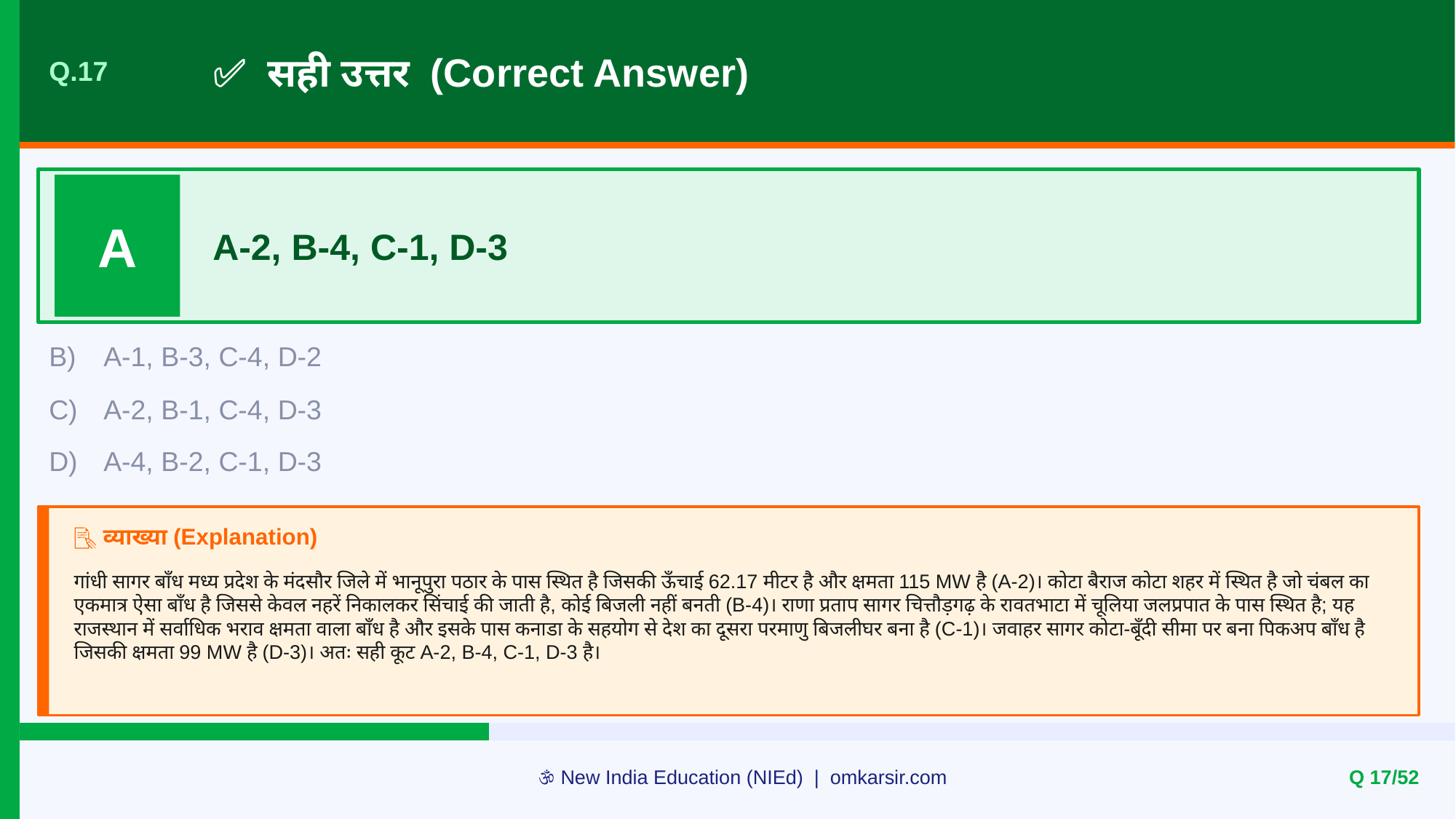

✅  सही उत्तर  (Correct Answer)
Q.17

A
A-2, B-4, C-1, D-3
B)
A-1, B-3, C-4, D-2
C)
A-2, B-1, C-4, D-3
D)
A-4, B-2, C-1, D-3

📝 व्याख्या (Explanation)
गांधी सागर बाँध मध्य प्रदेश के मंदसौर जिले में भानूपुरा पठार के पास स्थित है जिसकी ऊँचाई 62.17 मीटर है और क्षमता 115 MW है (A-2)। कोटा बैराज कोटा शहर में स्थित है जो चंबल का एकमात्र ऐसा बाँध है जिससे केवल नहरें निकालकर सिंचाई की जाती है, कोई बिजली नहीं बनती (B-4)। राणा प्रताप सागर चित्तौड़गढ़ के रावतभाटा में चूलिया जलप्रपात के पास स्थित है; यह राजस्थान में सर्वाधिक भराव क्षमता वाला बाँध है और इसके पास कनाडा के सहयोग से देश का दूसरा परमाणु बिजलीघर बना है (C-1)। जवाहर सागर कोटा-बूँदी सीमा पर बना पिकअप बाँध है जिसकी क्षमता 99 MW है (D-3)। अतः सही कूट A-2, B-4, C-1, D-3 है।

🕉️ New India Education (NIEd)  |  omkarsir.com
Q 17/52